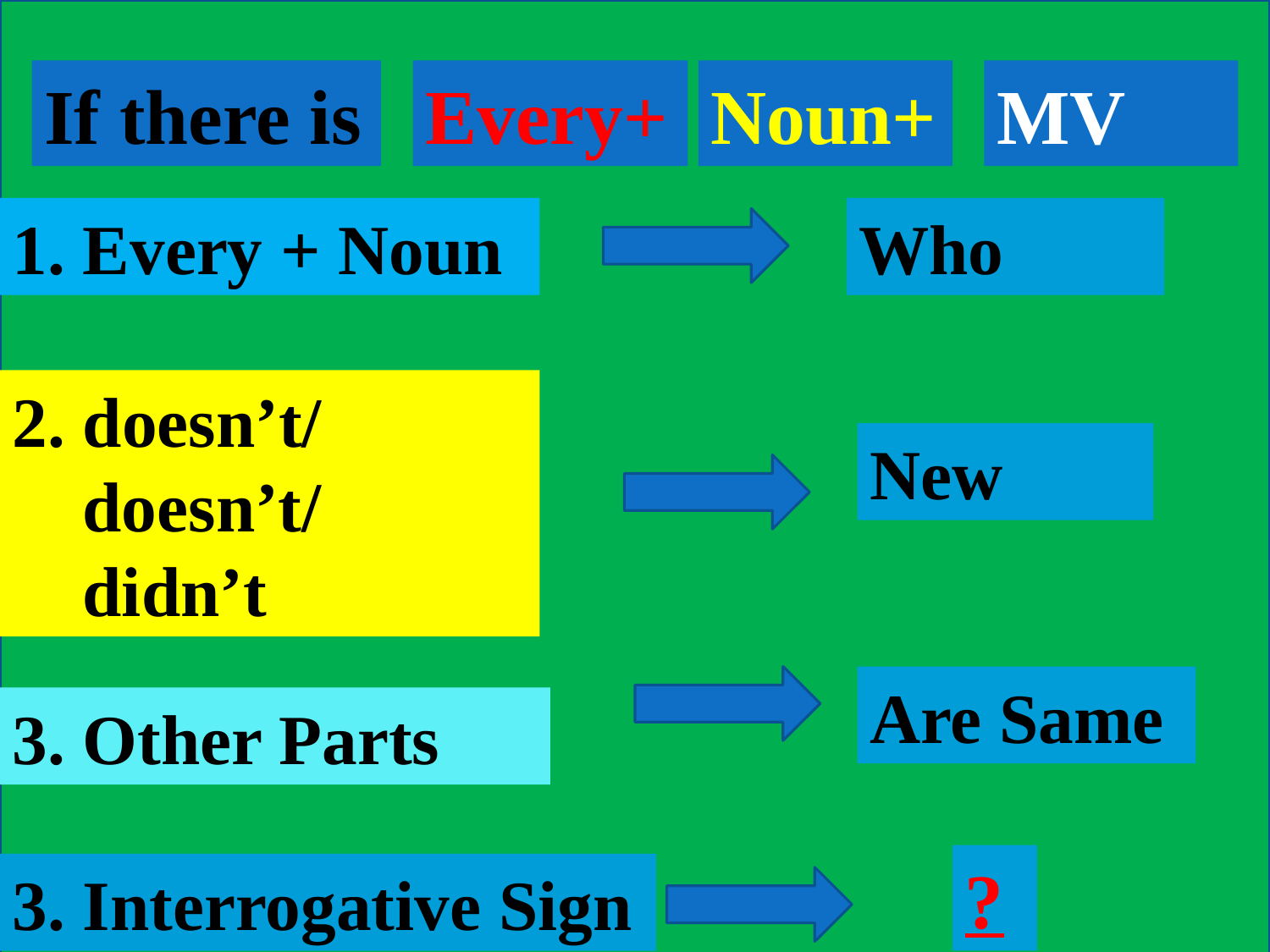

If there is
Every+
Noun+
MV

1. Every + Noun
Who
2. doesn’t/
    doesn’t/
    didn’t

New

Are Same
3. Other Parts

?
3. Interrogative Sign